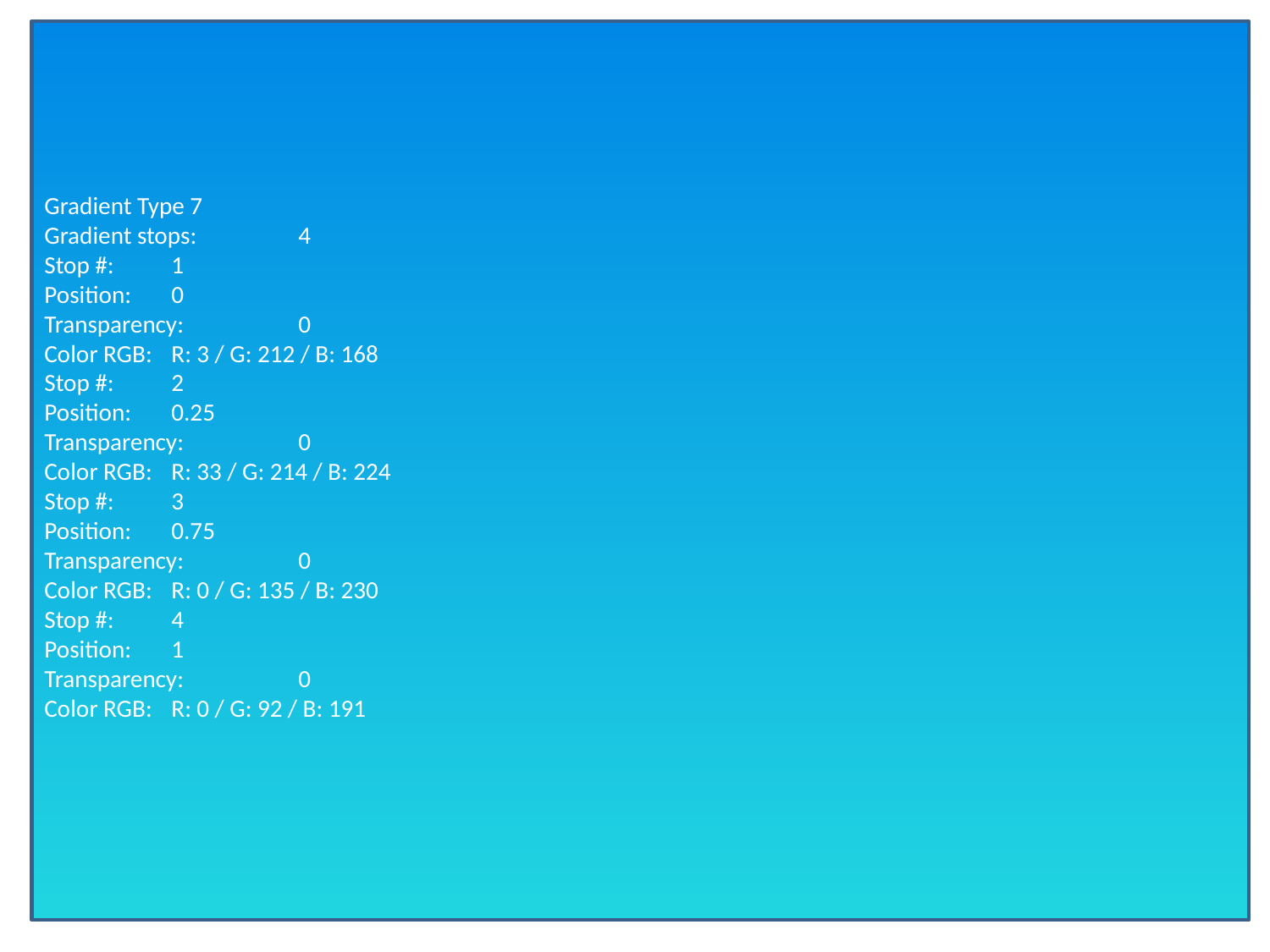

Gradient Type 7
Gradient stops:	4
Stop #:	1
Position: 	0
Transparency: 	0
Color RGB: 	R: 3 / G: 212 / B: 168
Stop #:	2
Position: 	0.25
Transparency: 	0
Color RGB: 	R: 33 / G: 214 / B: 224
Stop #:	3
Position: 	0.75
Transparency: 	0
Color RGB: 	R: 0 / G: 135 / B: 230
Stop #:	4
Position: 	1
Transparency: 	0
Color RGB: 	R: 0 / G: 92 / B: 191